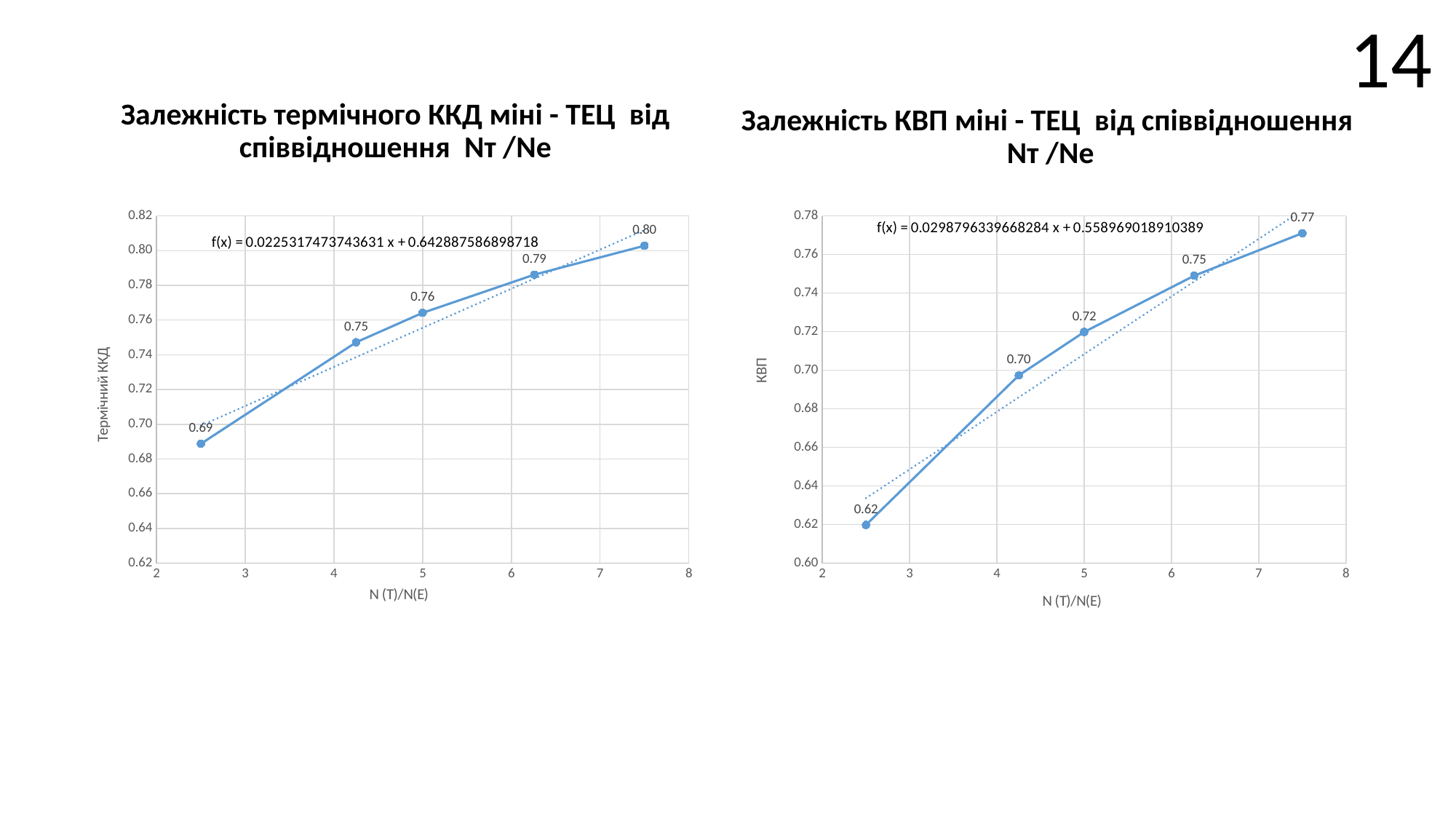

14

Залежність термічного ККД міні - ТЕЦ  від співвідношення  Nт /Nе
Залежність КВП міні - ТЕЦ  від співвідношення  Nт /Nе

### Chart

| Category | ηQ |
|---|---|

### Chart

| Category | ηt |
|---|---|